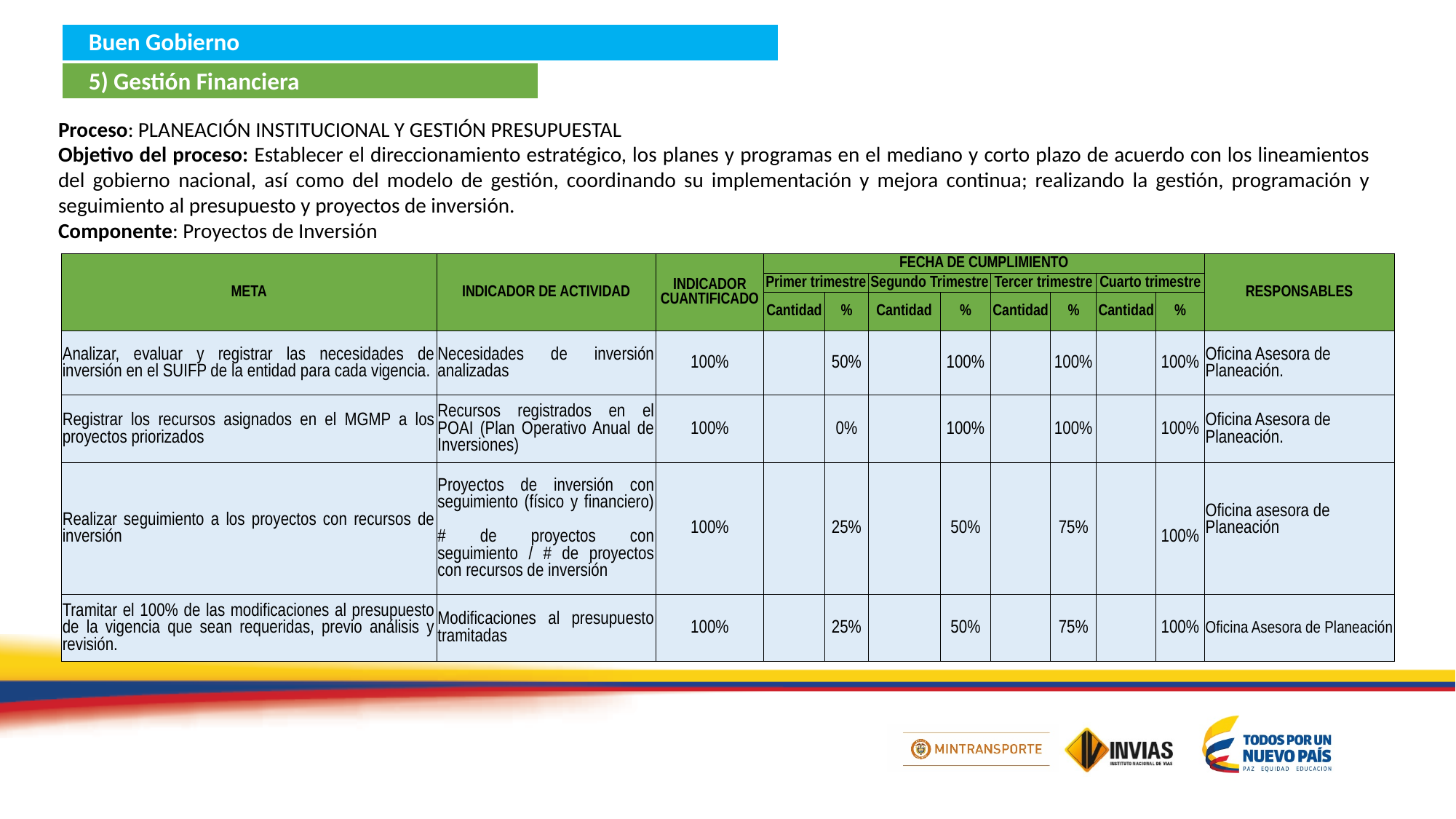

Buen Gobierno
5) Gestión Financiera
Proceso: PLANEACIÓN INSTITUCIONAL Y GESTIÓN PRESUPUESTAL
Objetivo del proceso: Establecer el direccionamiento estratégico, los planes y programas en el mediano y corto plazo de acuerdo con los lineamientos del gobierno nacional, así como del modelo de gestión, coordinando su implementación y mejora continua; realizando la gestión, programación y seguimiento al presupuesto y proyectos de inversión.
Componente: Proyectos de Inversión
| META | INDICADOR DE ACTIVIDAD | INDICADOR CUANTIFICADO | FECHA DE CUMPLIMIENTO |  |  |  |  |  |  |  | RESPONSABLES |
| --- | --- | --- | --- | --- | --- | --- | --- | --- | --- | --- | --- |
|  |  |  | Primer trimestre |  | Segundo Trimestre |  | Tercer trimestre |  | Cuarto trimestre |  |  |
|  |  |  | Cantidad | % | Cantidad | % | Cantidad | % | Cantidad | % |  |
| Analizar, evaluar y registrar las necesidades de inversión en el SUIFP de la entidad para cada vigencia. | Necesidades de inversión analizadas | 100% |  | 50% |  | 100% |  | 100% |  | 100% | Oficina Asesora de Planeación. |
| Registrar los recursos asignados en el MGMP a los proyectos priorizados | Recursos registrados en el POAI (Plan Operativo Anual de Inversiones) | 100% |  | 0% |  | 100% |  | 100% |  | 100% | Oficina Asesora de Planeación. |
| Realizar seguimiento a los proyectos con recursos de inversión | Proyectos de inversión con seguimiento (físico y financiero) # de proyectos con seguimiento / # de proyectos con recursos de inversión | 100% |  | 25% |  | 50% |  | 75% |  | 100% | Oficina asesora de Planeación |
| Tramitar el 100% de las modificaciones al presupuesto de la vigencia que sean requeridas, previo análisis y revisión. | Modificaciones al presupuesto tramitadas | 100% |  | 25% |  | 50% |  | 75% |  | 100% | Oficina Asesora de Planeación |